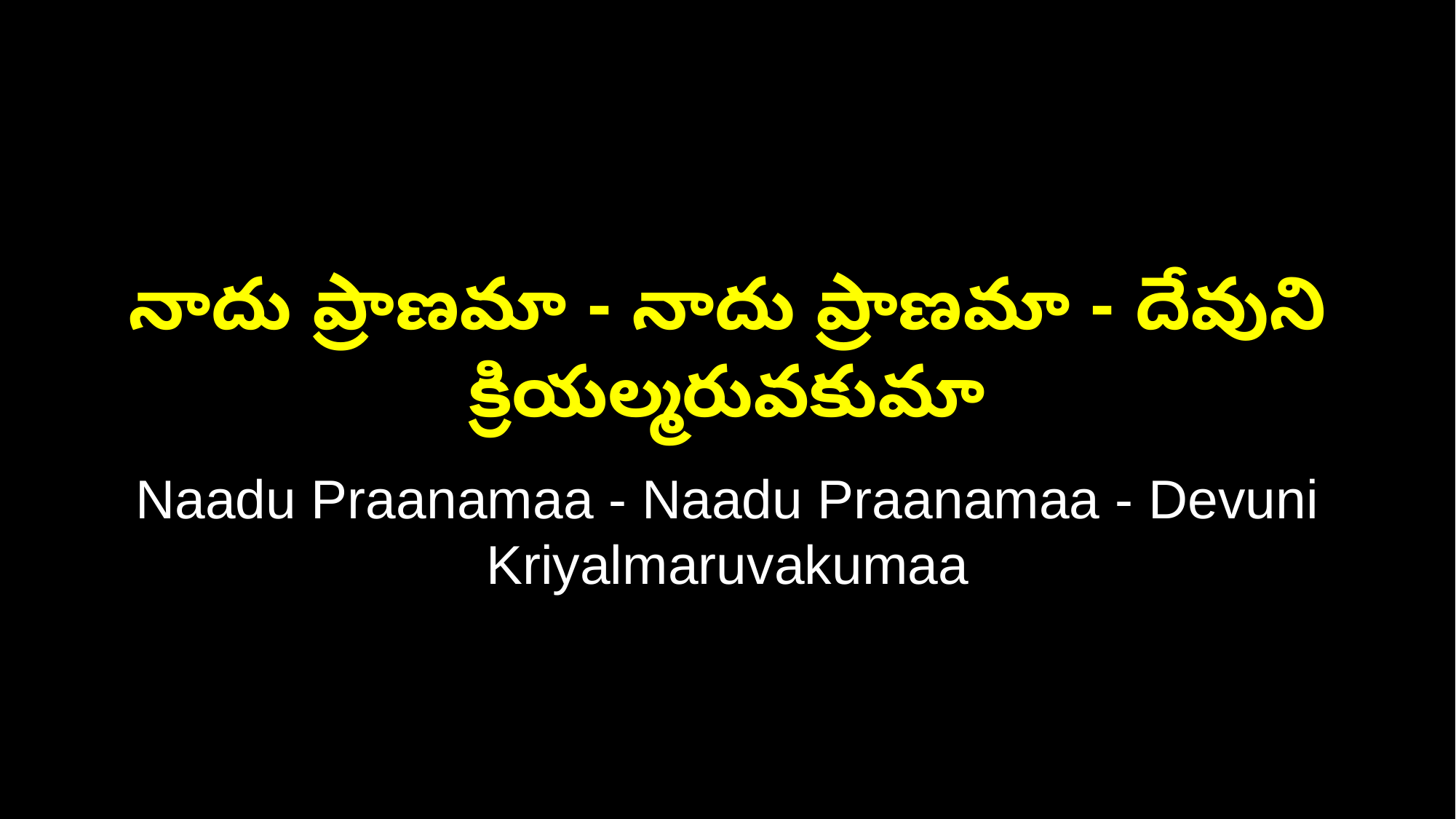

నాదు ప్రాణమా - నాదు ప్రాణమా - దేవుని క్రియల్మరువకుమా
Naadu Praanamaa - Naadu Praanamaa - Devuni Kriyalmaruvakumaa